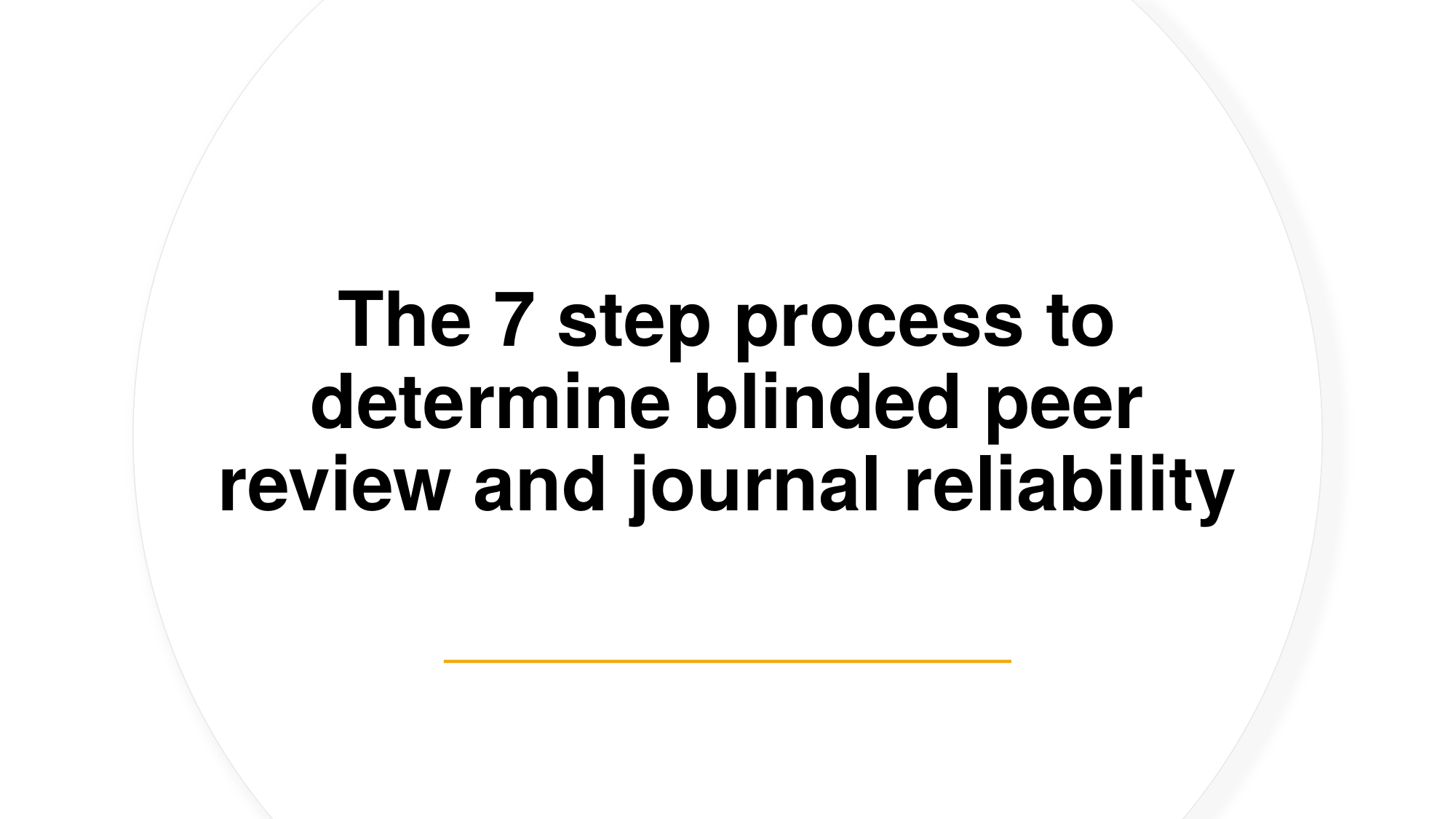

# The 7 step process to determine blinded peer review and journal reliability